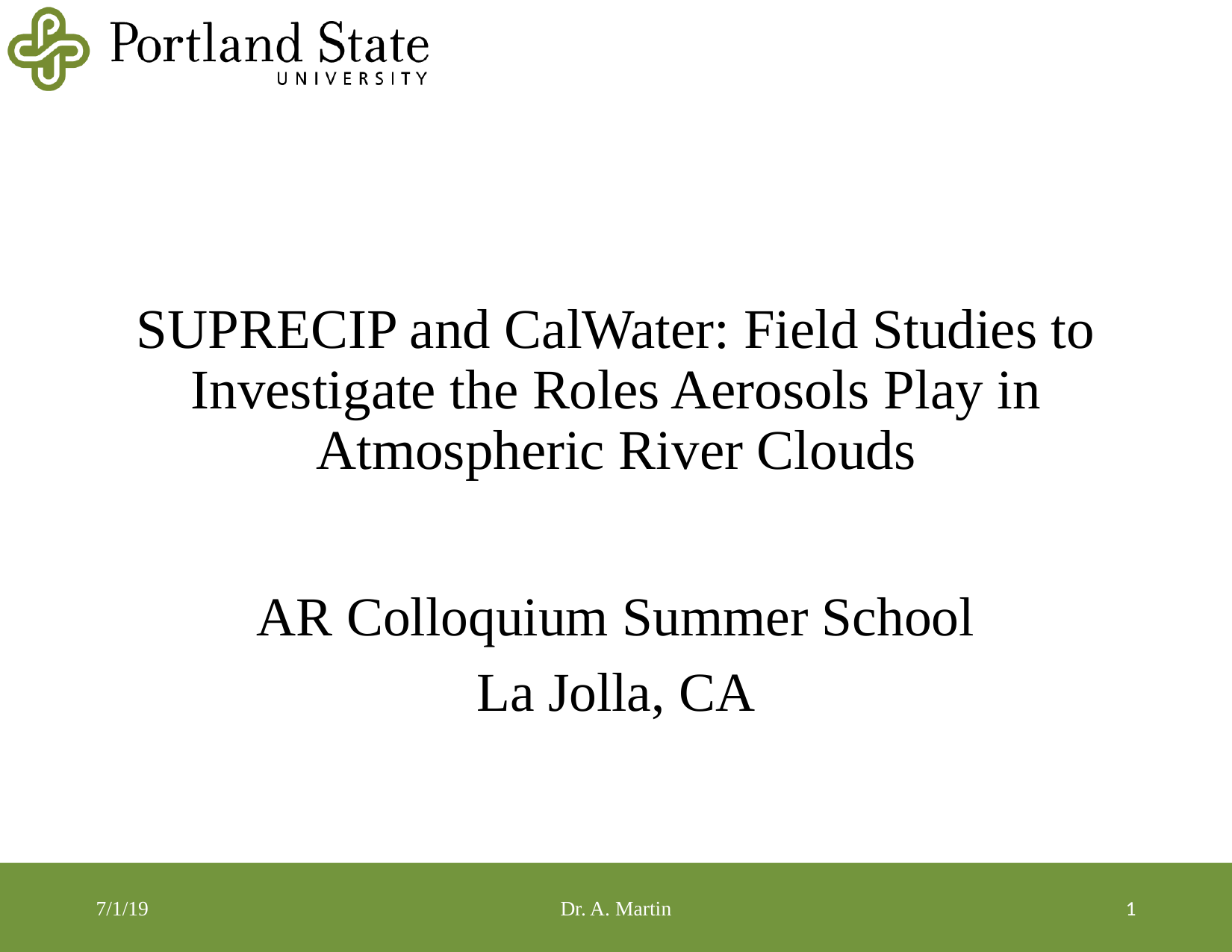

# SUPRECIP and CalWater: Field Studies to Investigate the Roles Aerosols Play in Atmospheric River Clouds

AR Colloquium Summer School
La Jolla, CA
7/1/19
Dr. A. Martin
1